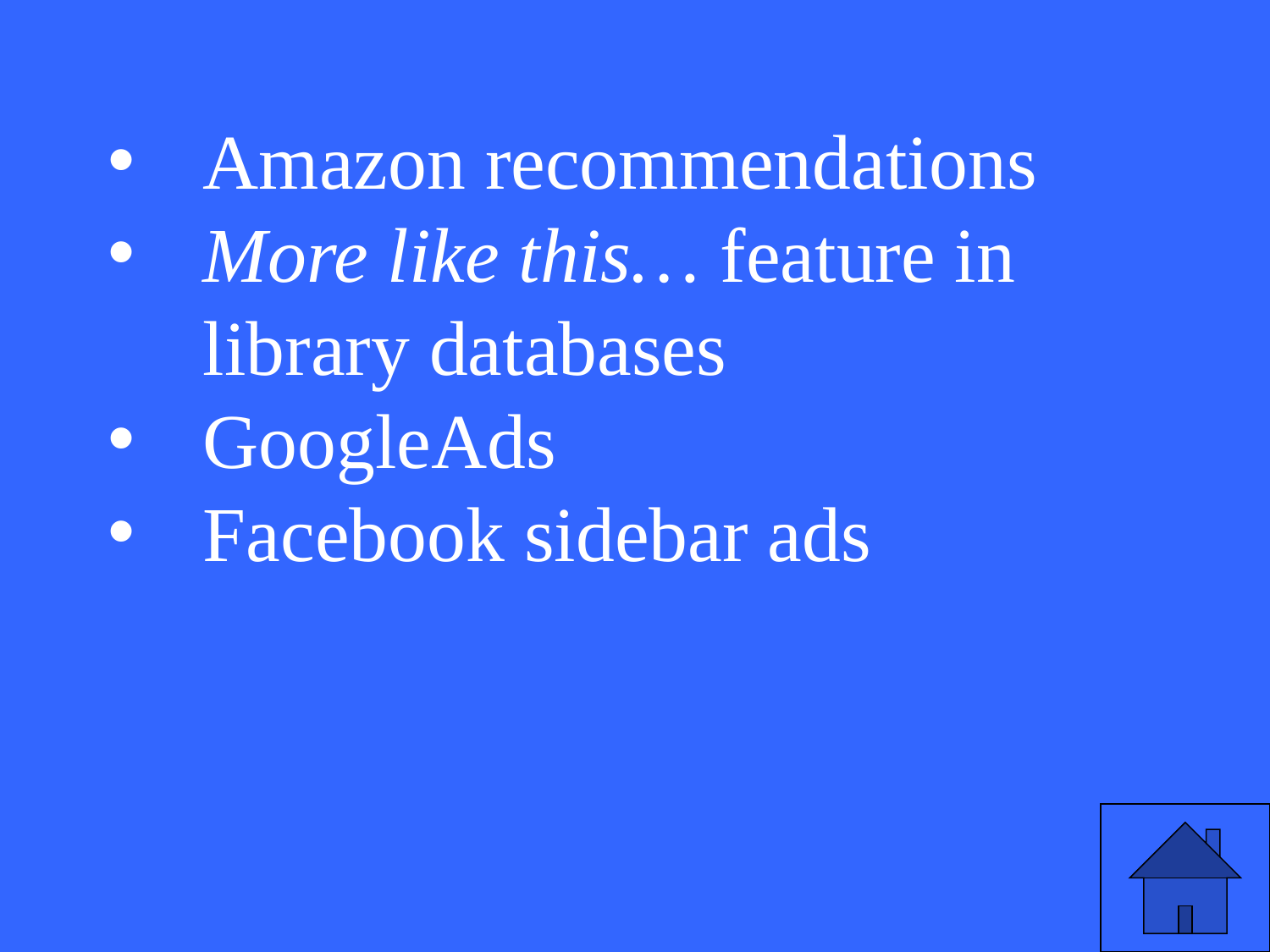

Amazon recommendations
More like this… feature in library databases
GoogleAds
Facebook sidebar ads